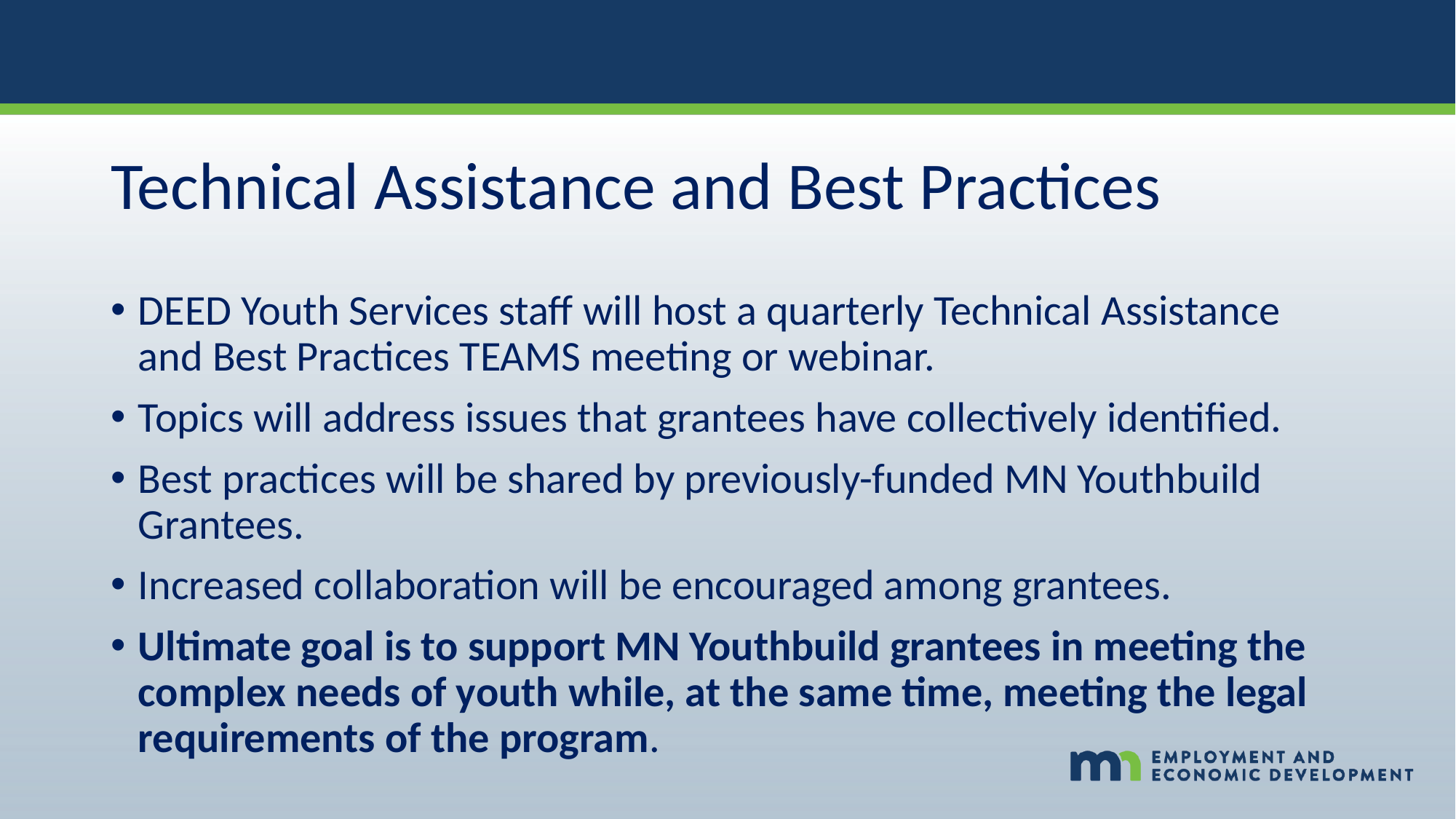

# Technical Assistance and Best Practices
DEED Youth Services staff will host a quarterly Technical Assistance and Best Practices TEAMS meeting or webinar.
Topics will address issues that grantees have collectively identified.
Best practices will be shared by previously-funded MN Youthbuild Grantees.
Increased collaboration will be encouraged among grantees.
Ultimate goal is to support MN Youthbuild grantees in meeting the complex needs of youth while, at the same time, meeting the legal requirements of the program.